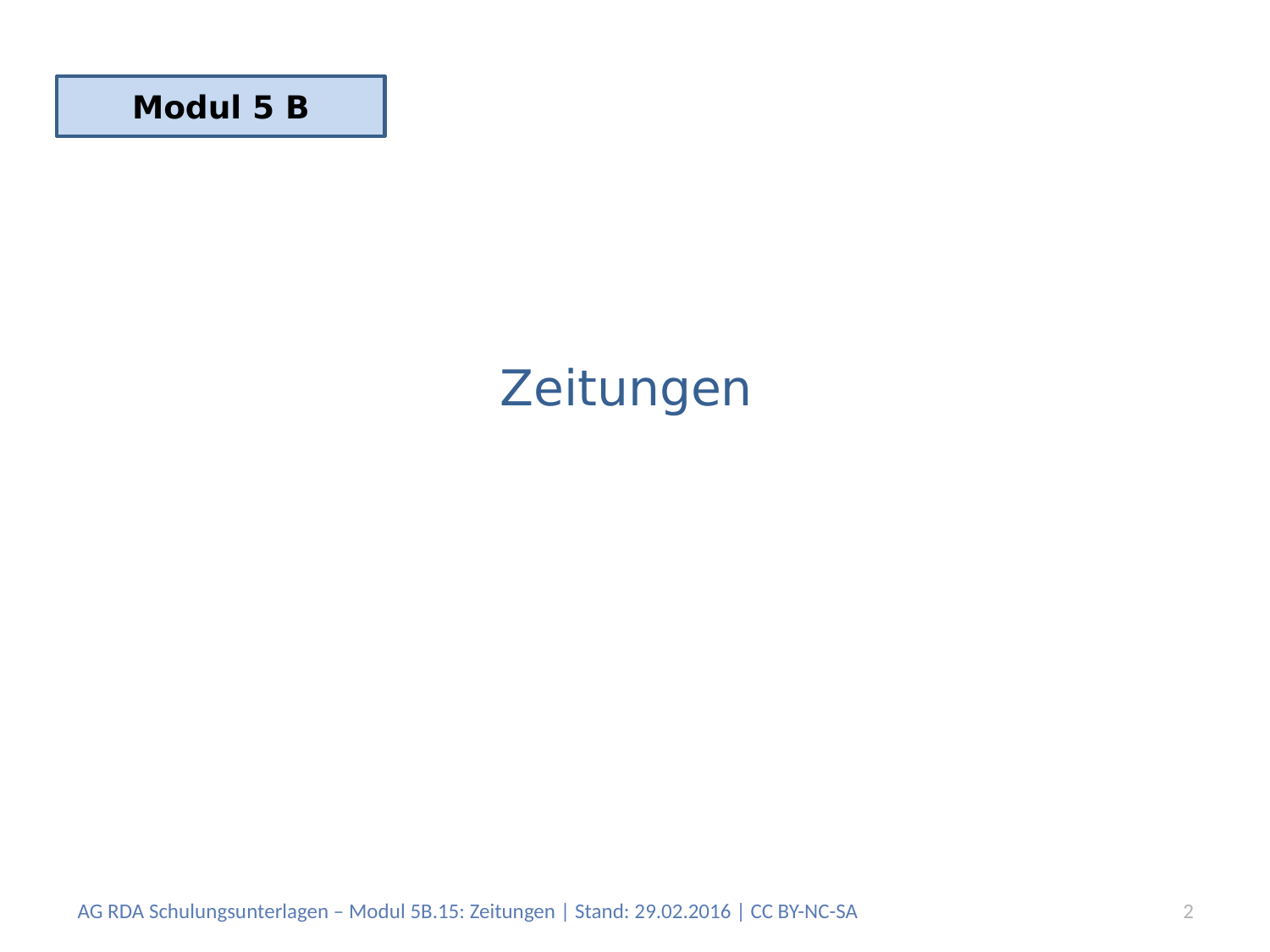

Modul 5 B
# Zeitungen
AG RDA Schulungsunterlagen – Modul 5B.15: Zeitungen | Stand: 29.02.2016 | CC BY-NC-SA
2